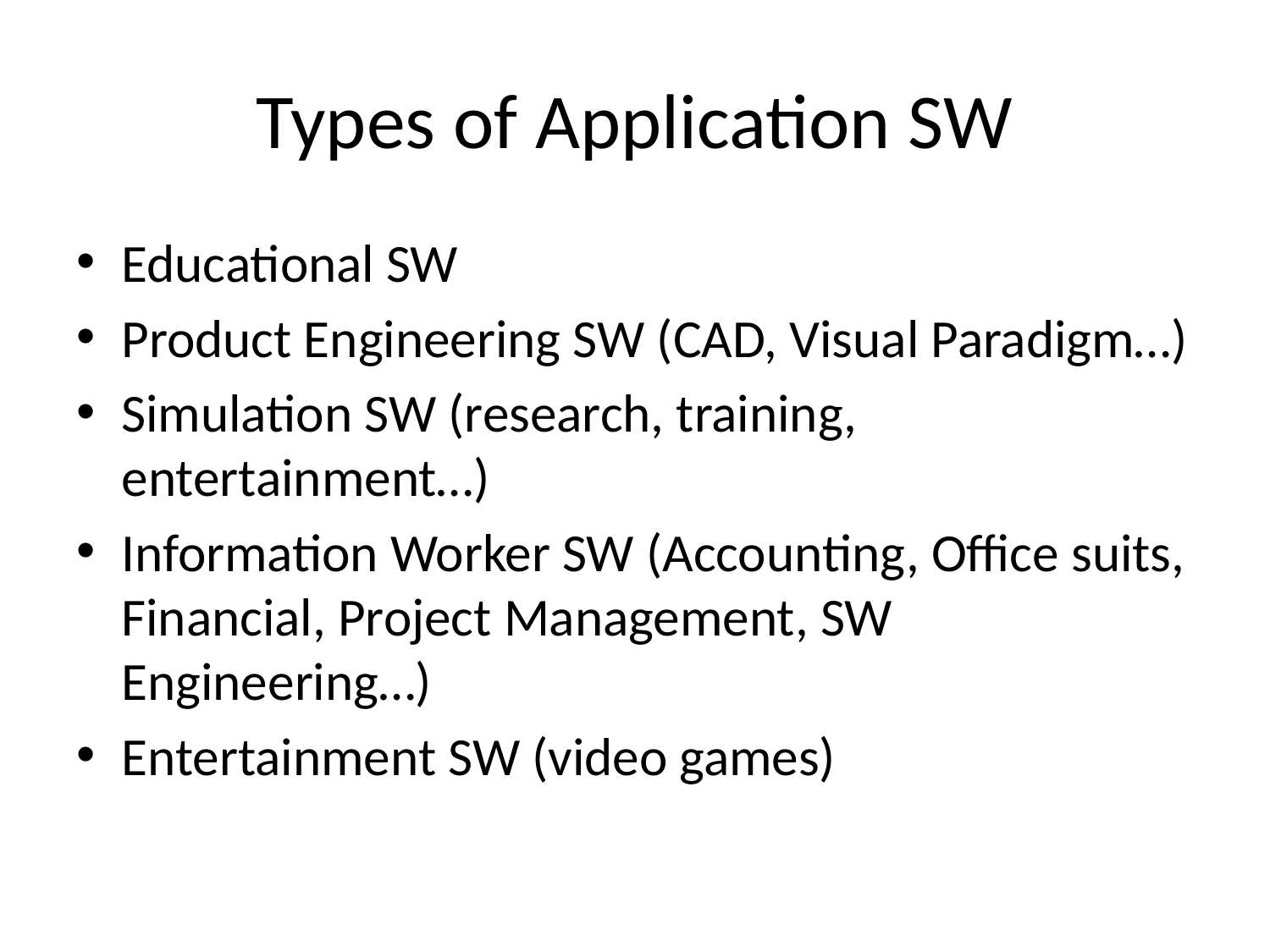

# Types of Application SW
Educational SW
Product Engineering SW (CAD, Visual Paradigm…)
Simulation SW (research, training, entertainment…)
Information Worker SW (Accounting, Office suits, Financial, Project Management, SW Engineering…)
Entertainment SW (video games)